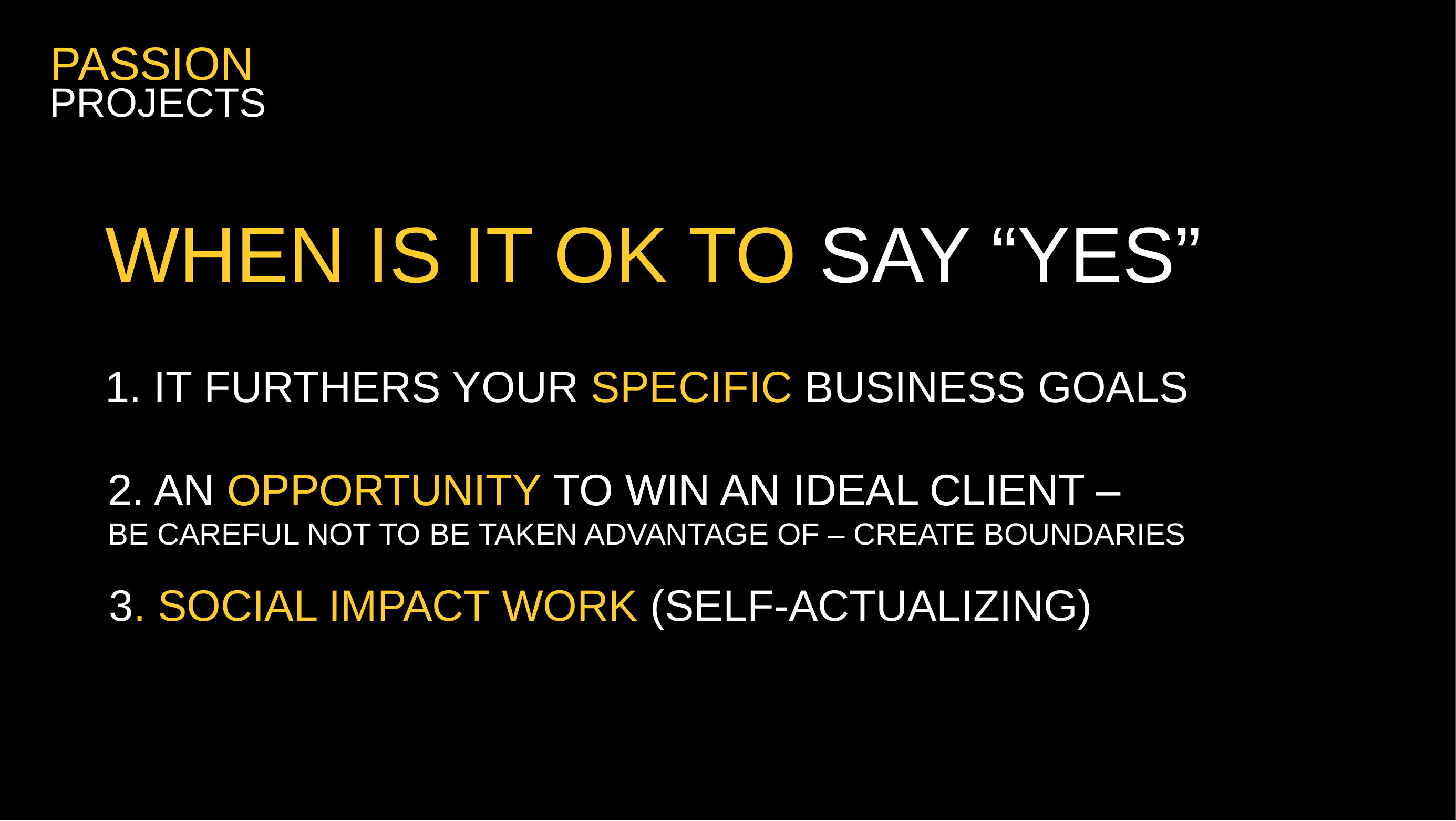

PASSION
PROJECTS
WHEN IS IT OK TO SAY “YES”
1. IT FURTHERS YOUR SPECIFIC BUSINESS GOALS
2. AN OPPORTUNITY TO WIN AN IDEAL CLIENT
2. AN OPPORTUNITY TO WIN AN IDEAL CLIENT –
BE CAREFUL NOT TO BE TAKEN ADVANTAGE OF – CREATE BOUNDARIES
3. SOCIAL IMPACT WORK (SELF-ACTUALIZING)